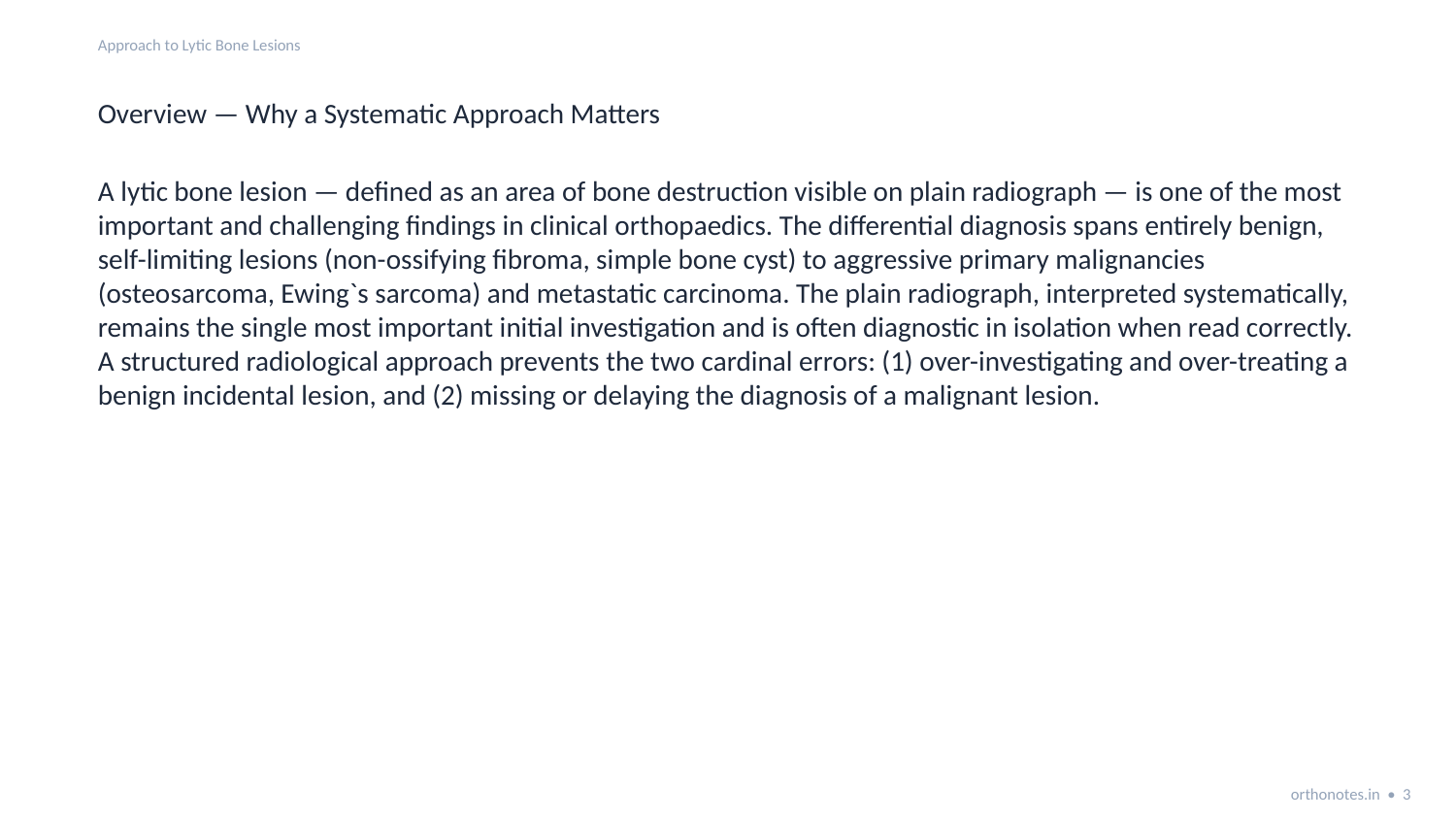

Approach to Lytic Bone Lesions
Overview — Why a Systematic Approach Matters
A lytic bone lesion — defined as an area of bone destruction visible on plain radiograph — is one of the most important and challenging findings in clinical orthopaedics. The differential diagnosis spans entirely benign, self-limiting lesions (non-ossifying fibroma, simple bone cyst) to aggressive primary malignancies (osteosarcoma, Ewing`s sarcoma) and metastatic carcinoma. The plain radiograph, interpreted systematically, remains the single most important initial investigation and is often diagnostic in isolation when read correctly. A structured radiological approach prevents the two cardinal errors: (1) over-investigating and over-treating a benign incidental lesion, and (2) missing or delaying the diagnosis of a malignant lesion.
orthonotes.in  •  3